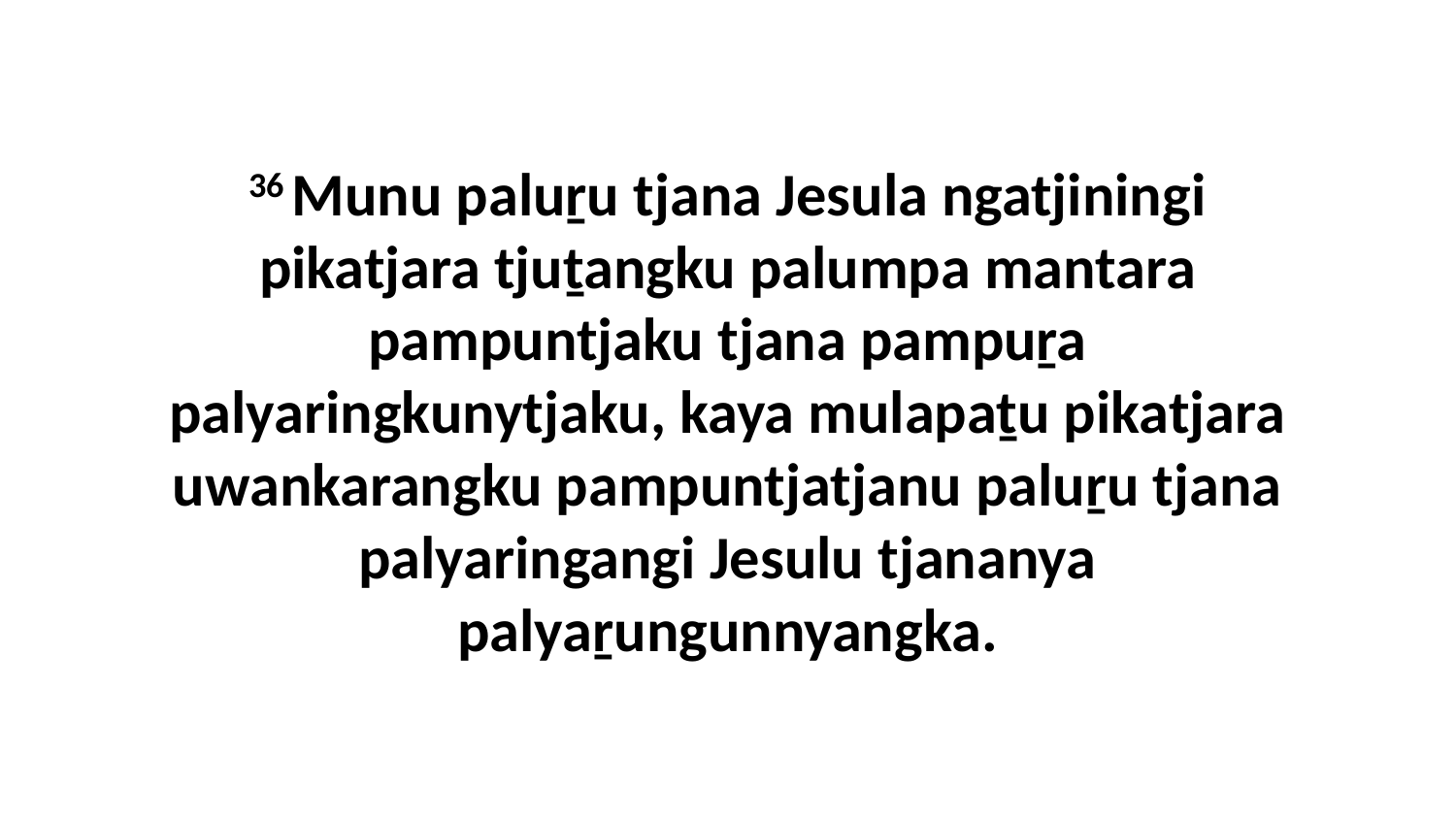

36 Munu paluṟu tjana Jesula ngatjiningi pikatjara tjuṯangku palumpa mantara pampuntjaku tjana pampuṟa palyaringkunytjaku, kaya mulapaṯu pikatjara uwankarangku pampuntjatjanu paluṟu tjana palyaringangi Jesulu tjananya palyaṟungunnyangka.